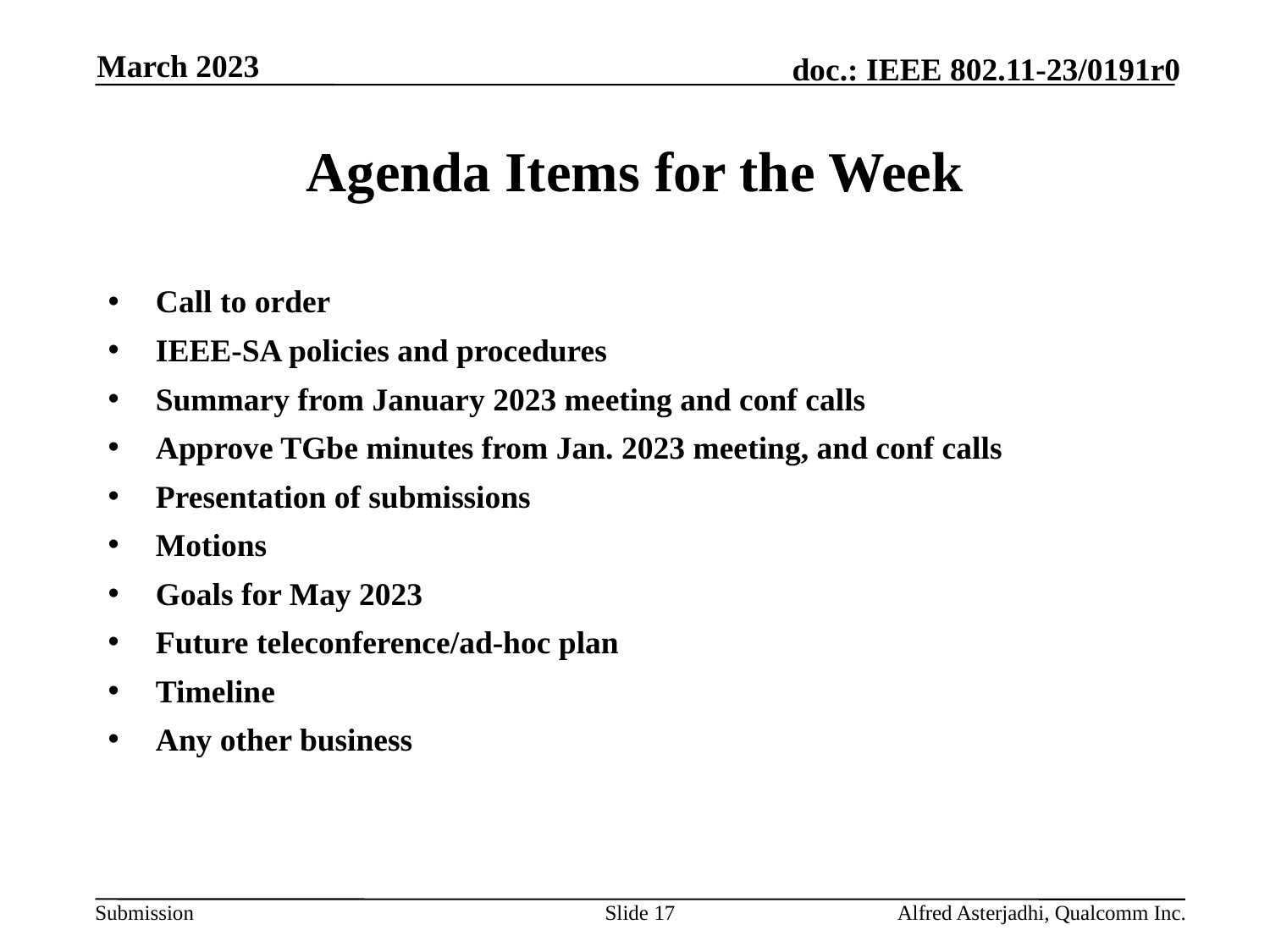

March 2023
# Agenda Items for the Week
Call to order
IEEE-SA policies and procedures
Summary from January 2023 meeting and conf calls
Approve TGbe minutes from Jan. 2023 meeting, and conf calls
Presentation of submissions
Motions
Goals for May 2023
Future teleconference/ad-hoc plan
Timeline
Any other business

Slide 17
Alfred Asterjadhi, Qualcomm Inc.